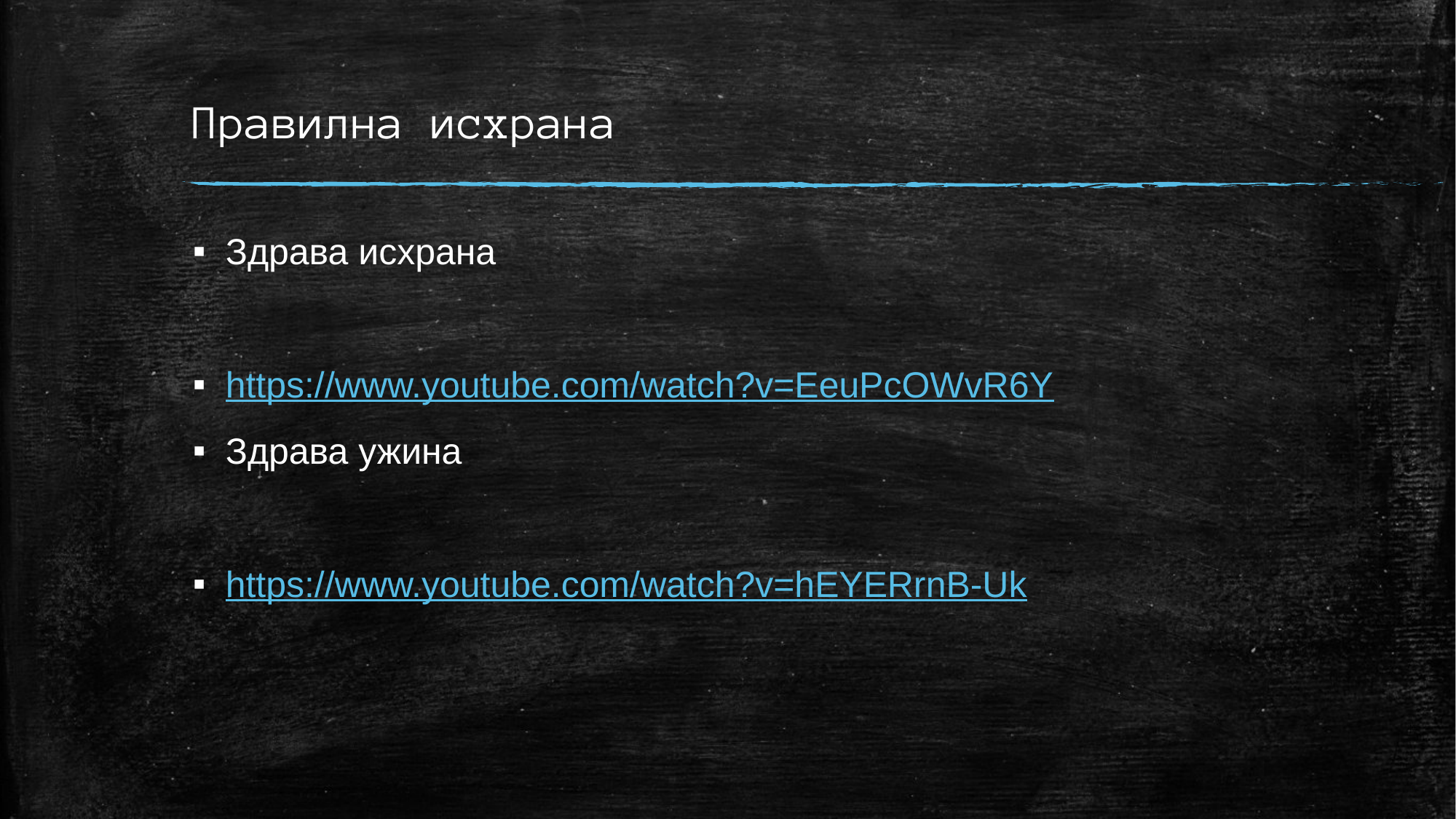

# Правилна исхрана
Здрава исхрана

https://www.youtube.com/watch?v=EeuPcOWvR6Y
Здрава ужина

https://www.youtube.com/watch?v=hEYERrnB-Uk